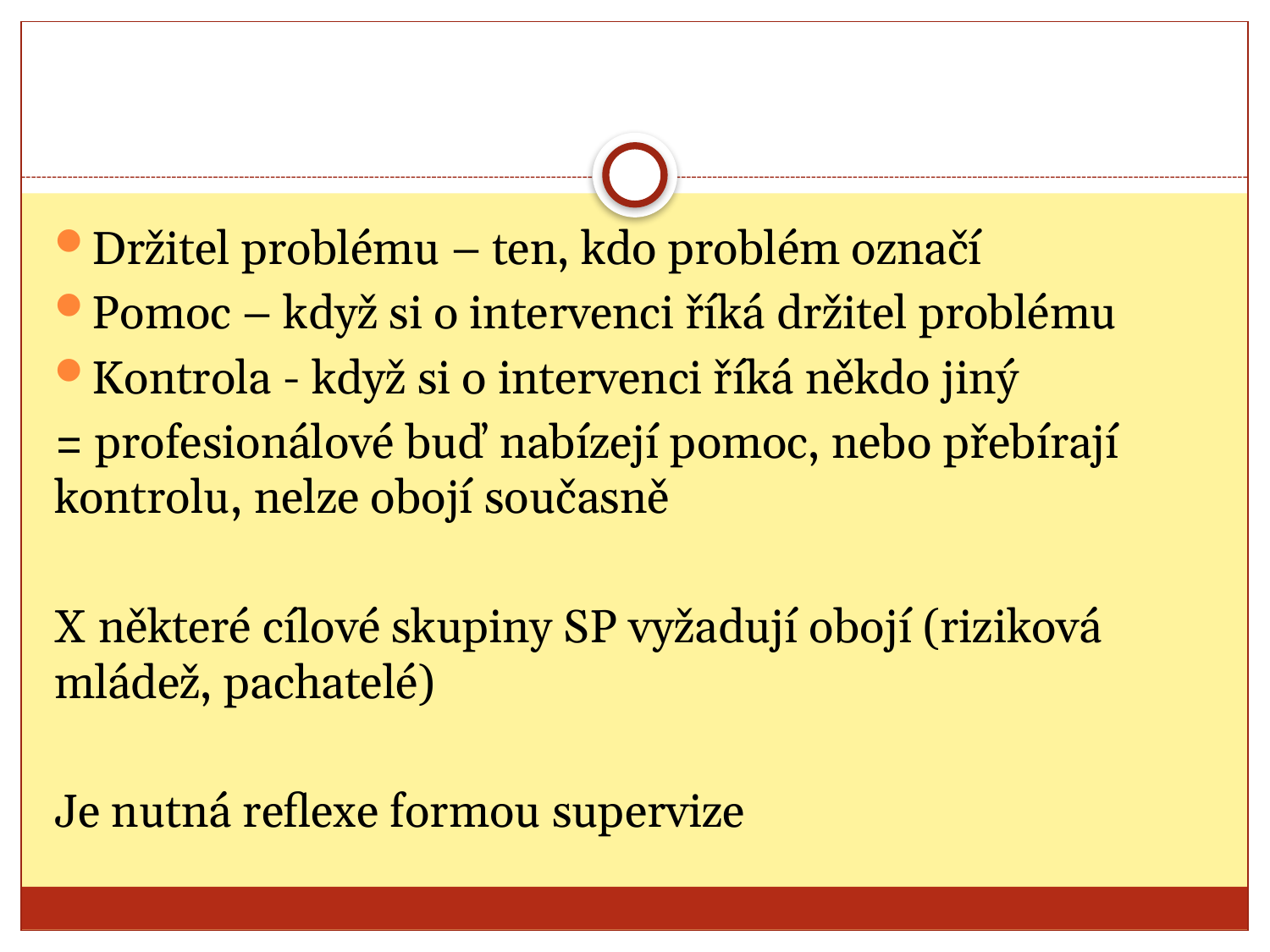

#
Držitel problému – ten, kdo problém označí
Pomoc – když si o intervenci říká držitel problému
Kontrola - když si o intervenci říká někdo jiný
= profesionálové buď nabízejí pomoc, nebo přebírají kontrolu, nelze obojí současně

X některé cílové skupiny SP vyžadují obojí (riziková mládež, pachatelé)

Je nutná reflexe formou supervize